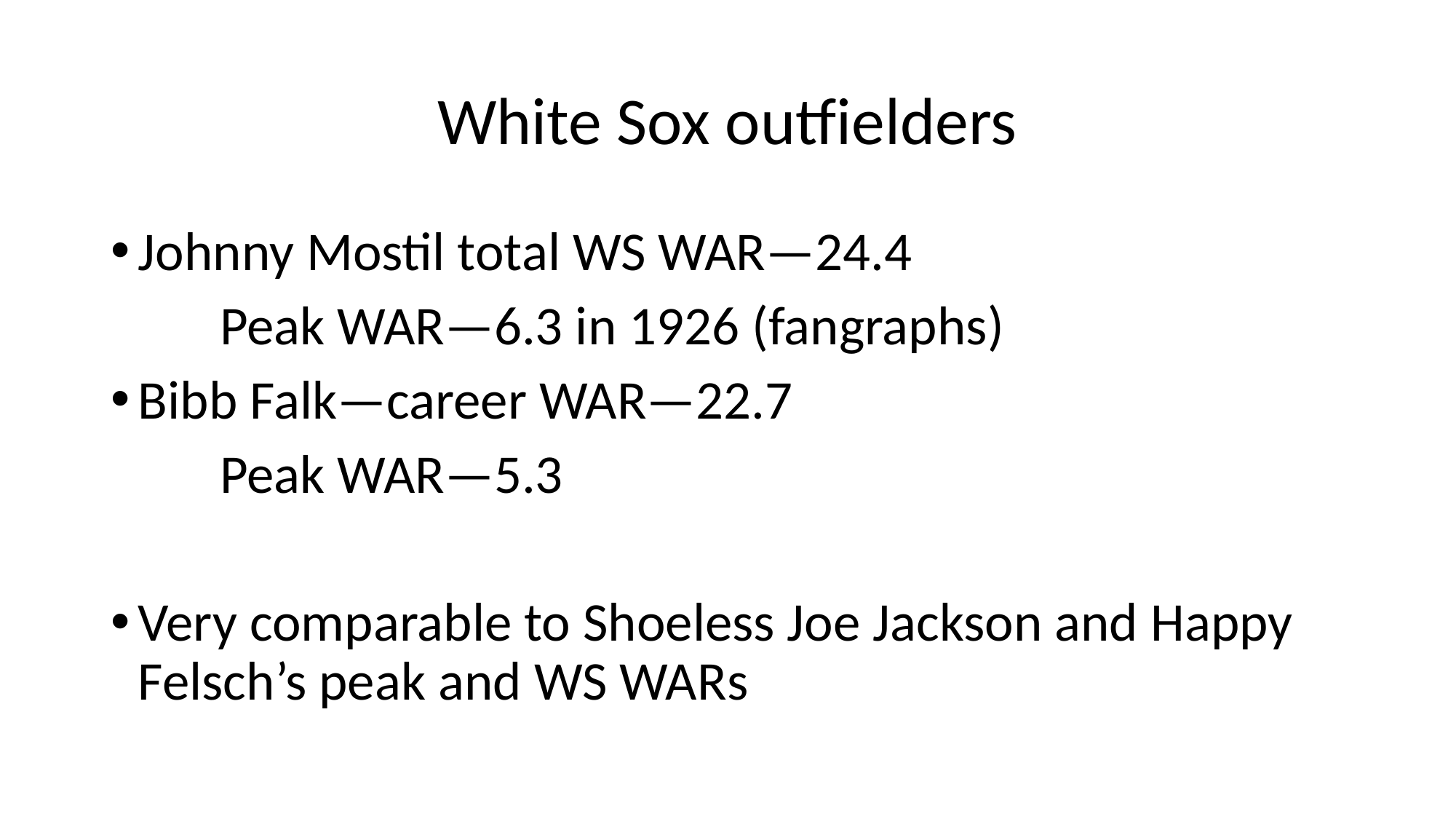

# White Sox outfielders
Johnny Mostil total WS WAR—24.4
	Peak WAR—6.3 in 1926 (fangraphs)
Bibb Falk—career WAR—22.7
	Peak WAR—5.3

Very comparable to Shoeless Joe Jackson and Happy Felsch’s peak and WS WARs